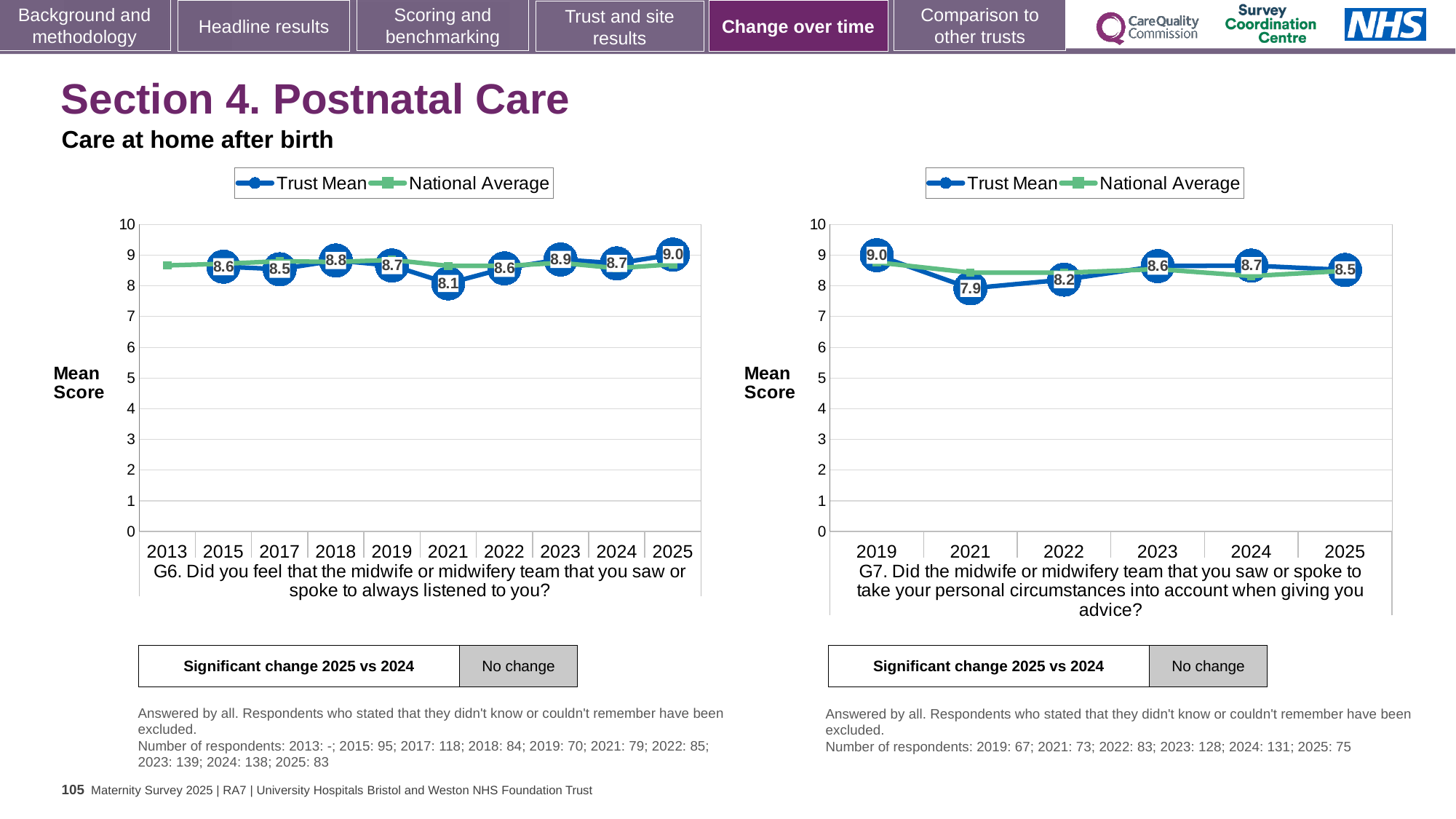

# Section 4. Postnatal Care
Care at home after birth

### Chart

| Category | Trust Mean | National Average |
|---|---|---|
| 2013 | None | 8.664184071680051 |
| 2015 | 8.624525159585934 | 8.718814716920338 |
| 2017 | 8.540568968305294 | 8.801098164092778 |
| 2018 | 8.826318366078768 | 8.776210324572078 |
| 2019 | 8.662161508039834 | 8.844837479468122 |
| 2021 | 8.080675699402544 | 8.650061237561717 |
| 2022 | 8.56965405946489 | 8.64764827877333 |
| 2023 | 8.858372027555005 | 8.74821832866421 |
| 2024 | 8.730890195252774 | 8.575068676563408 |
| 2025 | 9.017142515781615 | 8.70228480525419 |

### Chart

| Category | Trust Mean | National Average |
|---|---|---|
| 2019 | 8.998826967461223 | 8.764223043165373 |
| 2021 | 7.918228939413791 | 8.431392200069723 |
| 2022 | 8.201616684915935 | 8.426868484916904 |
| 2023 | 8.642632024039498 | 8.543815785457985 |
| 2024 | 8.660539991656705 | 8.319239136831497 |
| 2025 | 8.517354373531674 | 8.487719965449099 |
| Significant change 2025 vs 2024 | No change |
| --- | --- |
| Significant change 2025 vs 2024 | No change |
| --- | --- |
Answered by all. Respondents who stated that they didn't know or couldn't remember have been excluded.
Number of respondents: 2013: -; 2015: 95; 2017: 118; 2018: 84; 2019: 70; 2021: 79; 2022: 85; 2023: 139; 2024: 138; 2025: 83
Answered by all. Respondents who stated that they didn't know or couldn't remember have been excluded.
Number of respondents: 2019: 67; 2021: 73; 2022: 83; 2023: 128; 2024: 131; 2025: 75
105